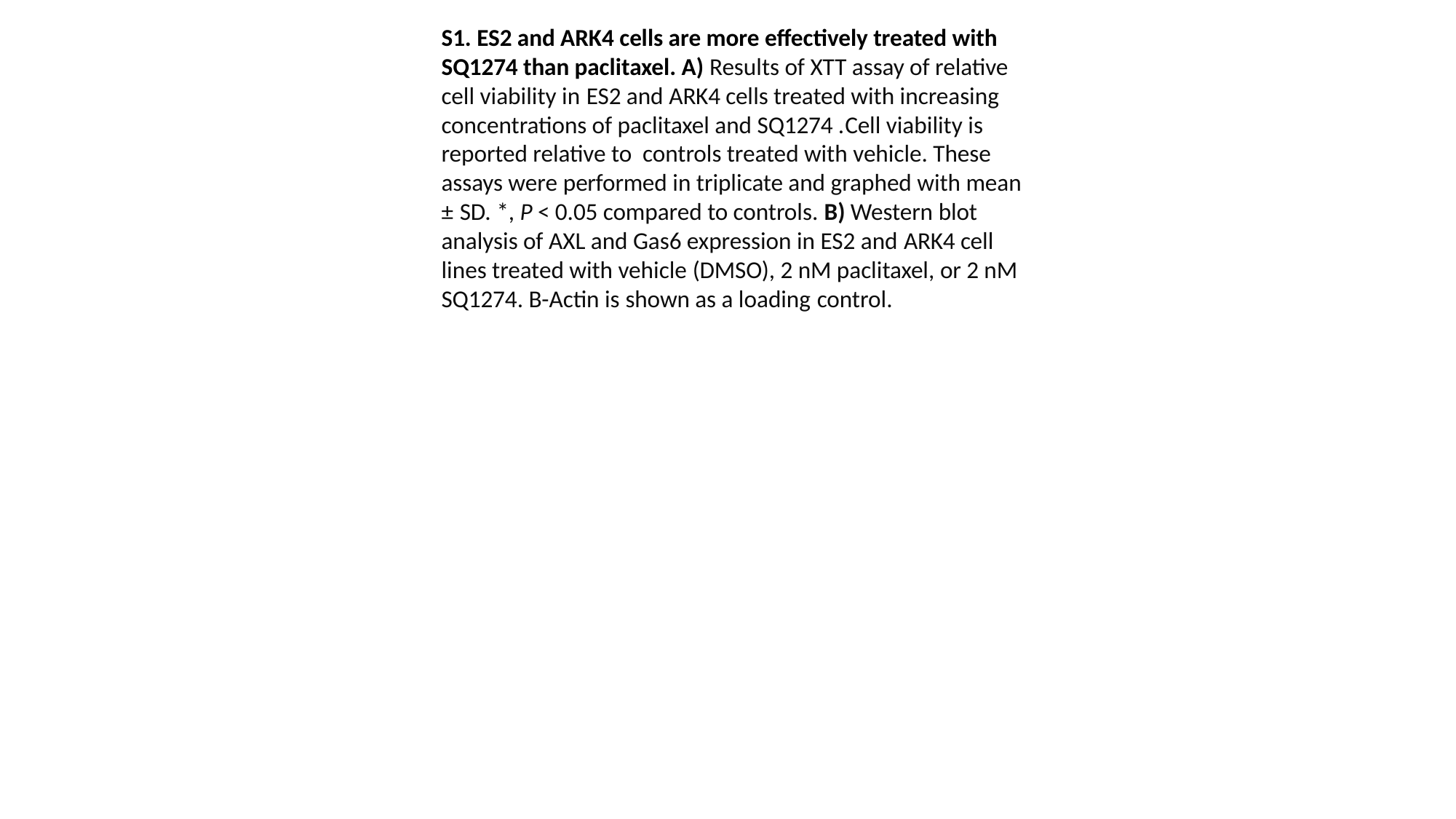

S1. ES2 and ARK4 cells are more effectively treated with SQ1274 than paclitaxel. A) Results of XTT assay of relative cell viability in ES2 and ARK4 cells treated with increasing  concentrations of paclitaxel and SQ1274 .Cell viability is reported relative to  controls treated with vehicle. These assays were performed in triplicate and graphed with mean ± SD. *, P < 0.05 compared to controls. B) Western blot analysis of AXL and Gas6 expression in ES2 and ARK4 cell  lines treated with vehicle (DMSO), 2 nM paclitaxel, or 2 nM SQ1274. B-Actin is shown as a loading control.